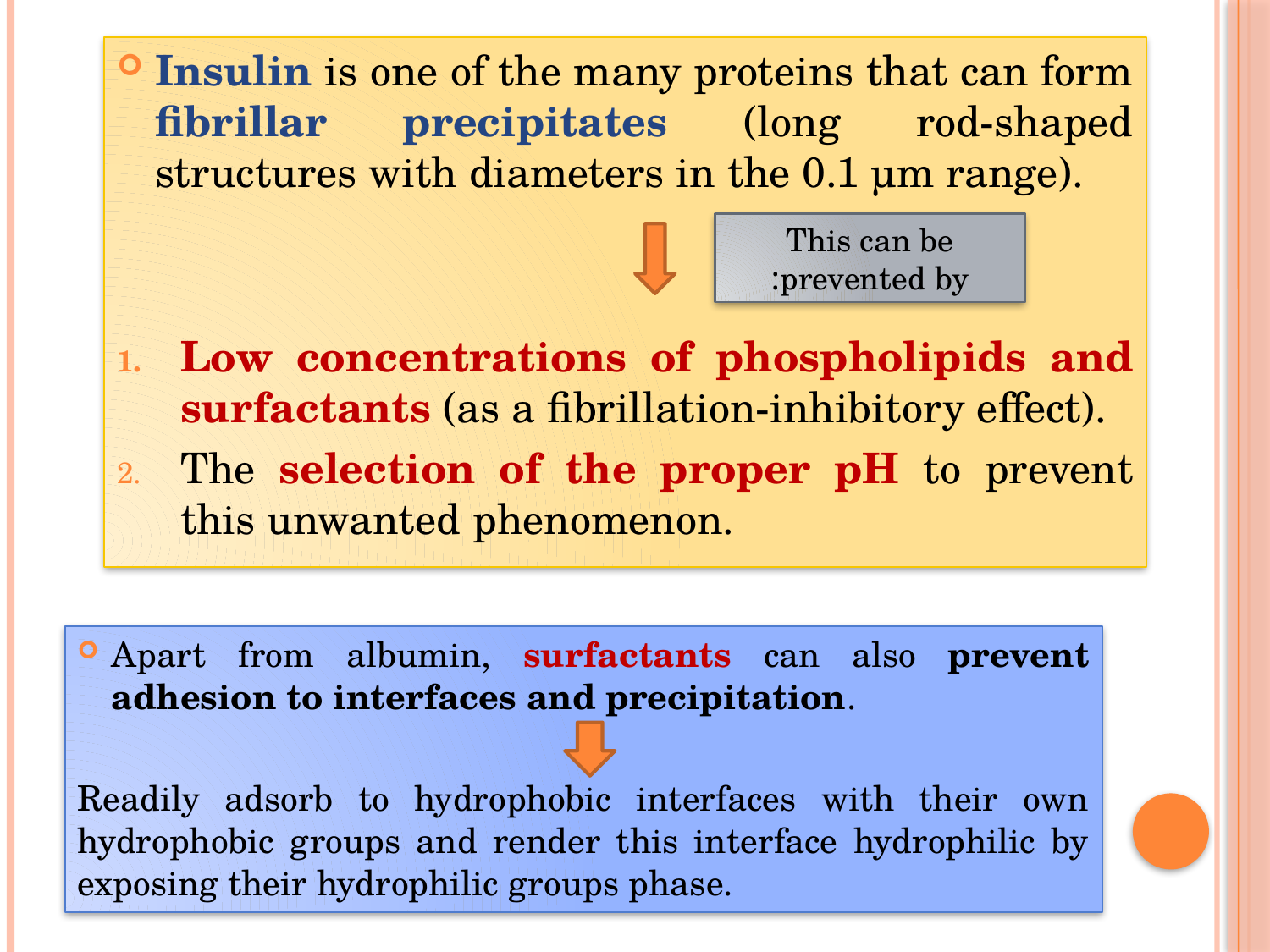

Insulin is one of the many proteins that can form fibrillar precipitates (long rod-shaped structures with diameters in the 0.1 µm range).

Low concentrations of phospholipids and surfactants (as a fibrillation-inhibitory effect).
The selection of the proper pH to prevent this unwanted phenomenon.

This can be prevented by:

Apart from albumin, surfactants can also prevent adhesion to interfaces and precipitation.

Readily adsorb to hydrophobic interfaces with their own hydrophobic groups and render this interface hydrophilic by exposing their hydrophilic groups phase.